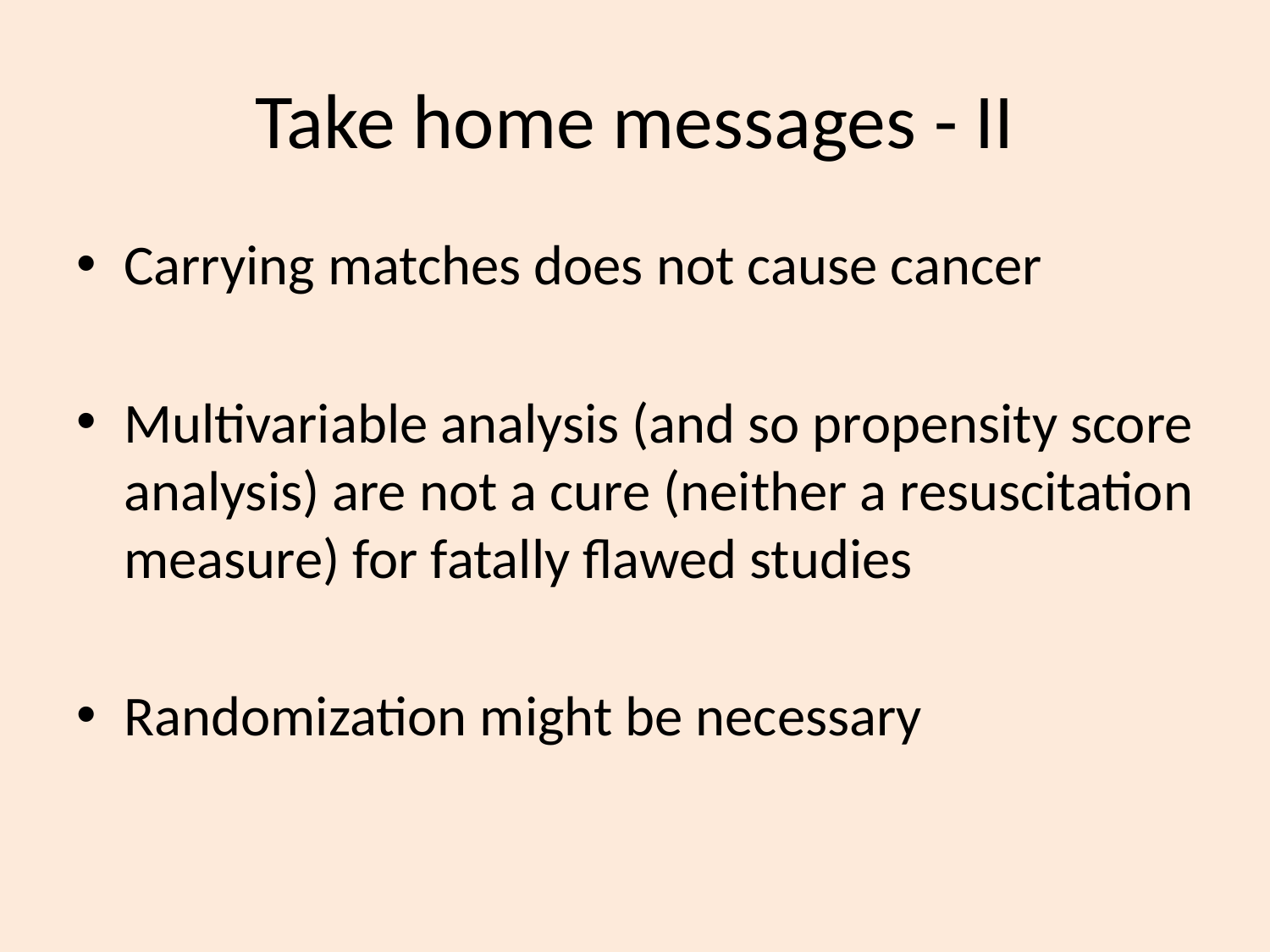

# Take home messages - II
Carrying matches does not cause cancer

Multivariable analysis (and so propensity score analysis) are not a cure (neither a resuscitation measure) for fatally flawed studies

Randomization might be necessary